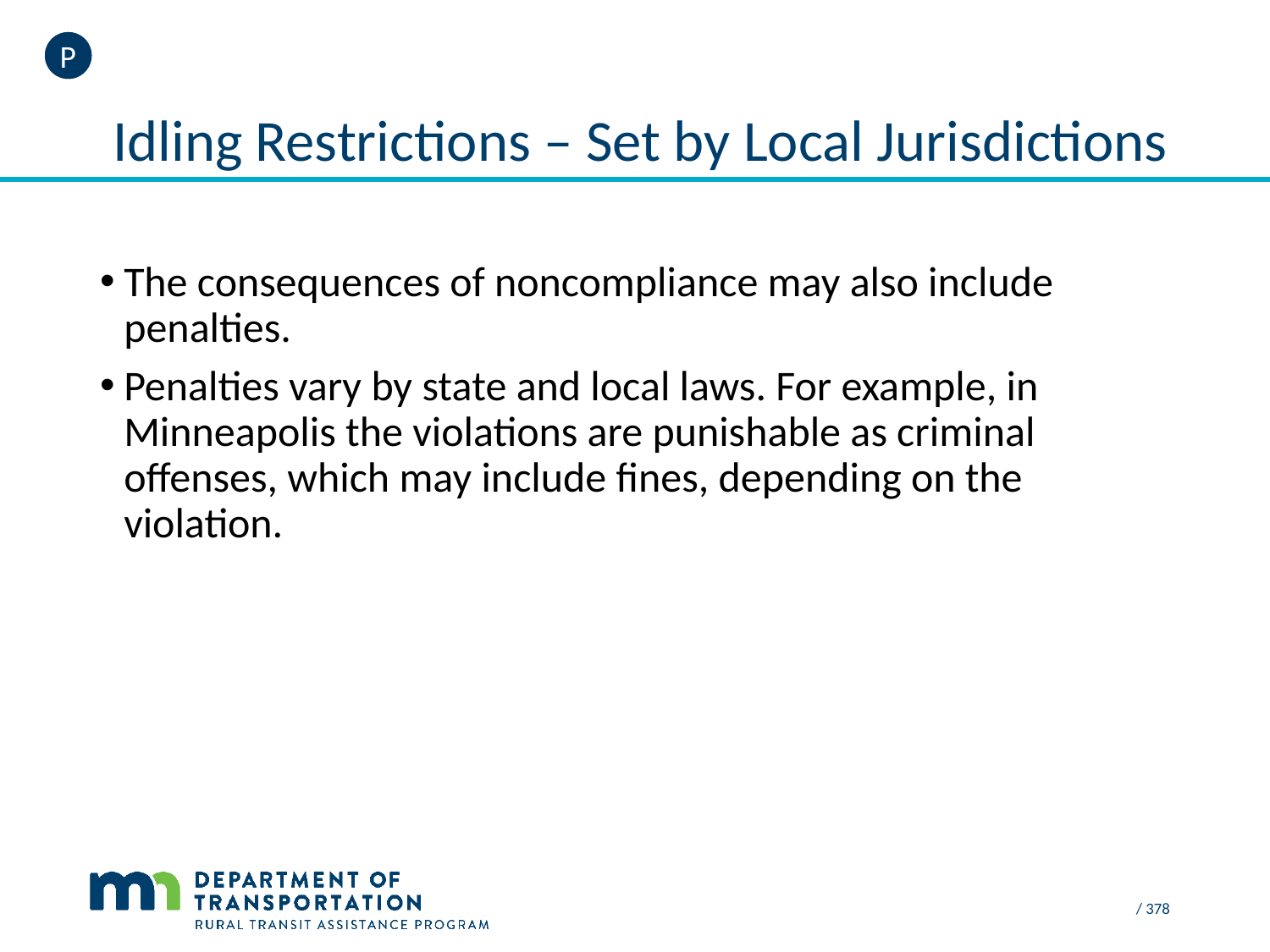

P

# Idling Restrictions – Set by Local Jurisdictions
The consequences of noncompliance may also include penalties.
Penalties vary by state and local laws. For example, in Minneapolis the violations are punishable as criminal offenses, which may include fines, depending on the violation.
 / 378